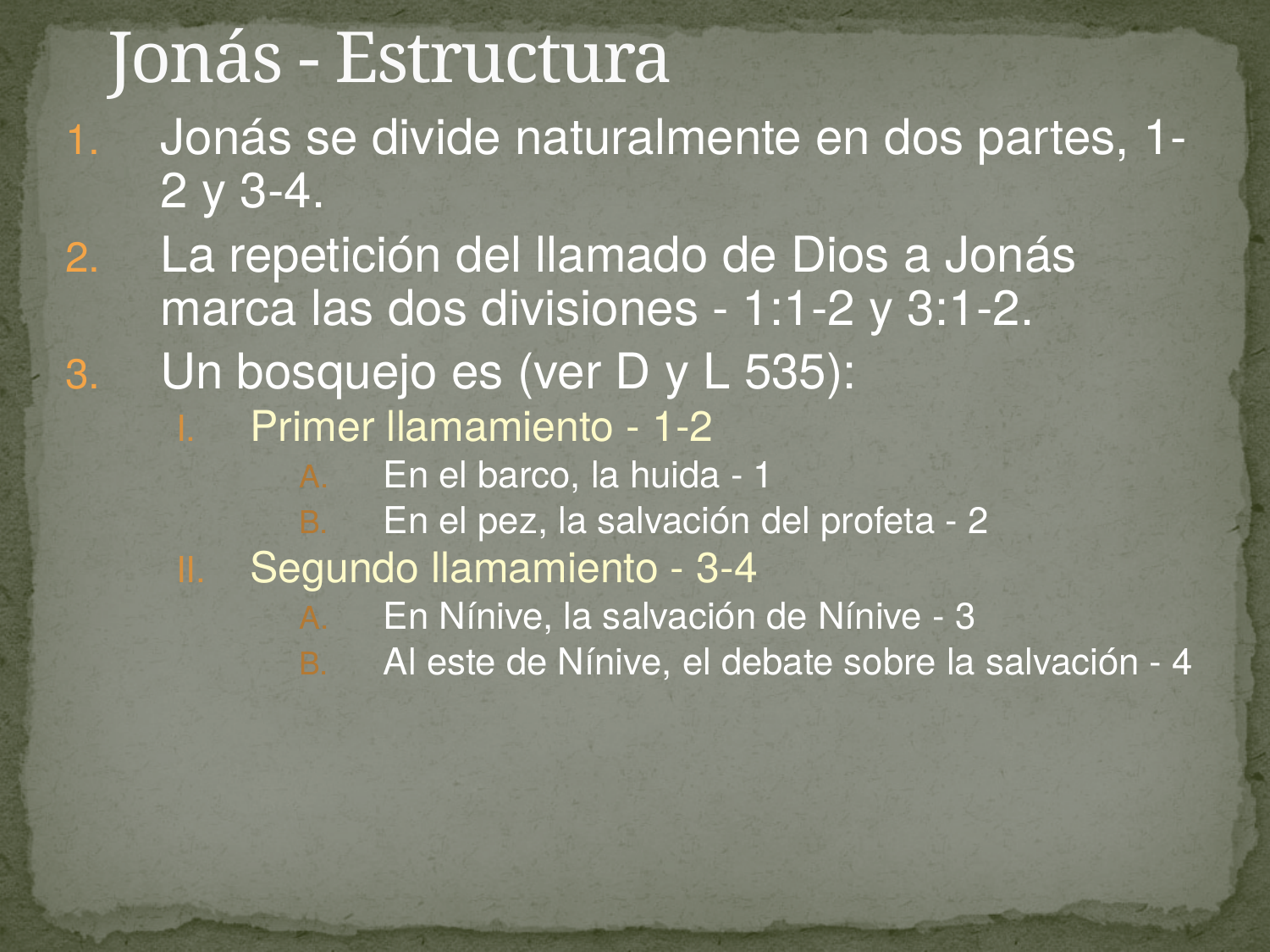

# Jonás - Estructura
Jonás se divide naturalmente en dos partes, 1-2 y 3-4.
La repetición del llamado de Dios a Jonás marca las dos divisiones - 1:1-2 y 3:1-2.
Un bosquejo es (ver D y L 535):
Primer llamamiento - 1-2
En el barco, la huida - 1
En el pez, la salvación del profeta - 2
Segundo llamamiento - 3-4
En Nínive, la salvación de Nínive - 3
Al este de Nínive, el debate sobre la salvación - 4